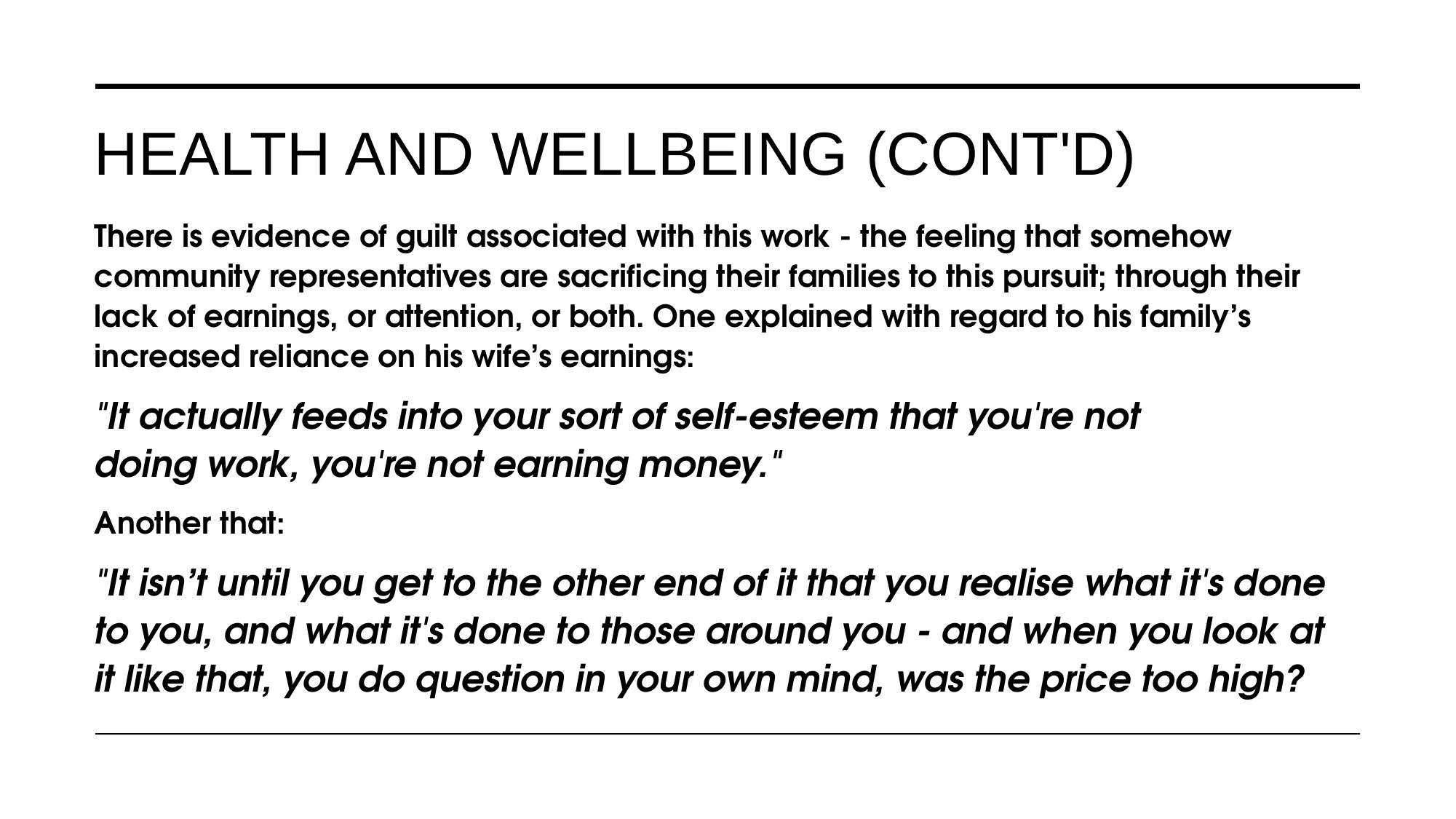

# Health and wellbeing (cont'd)
There is evidence of guilt associated with this work - the feeling that somehow community representatives are sacrificing their families to this pursuit; through their lack of earnings, or attention, or both. One explained with regard to his family’s increased reliance on his wife’s earnings:
"It actually feeds into your sort of self-esteem that you're not doing work, you're not earning money."
Another that:
"It isn’t until you get to the other end of it that you realise what it's done to you, and what it's done to those around you - and when you look at it like that, you do question in your own mind, was the price too high?